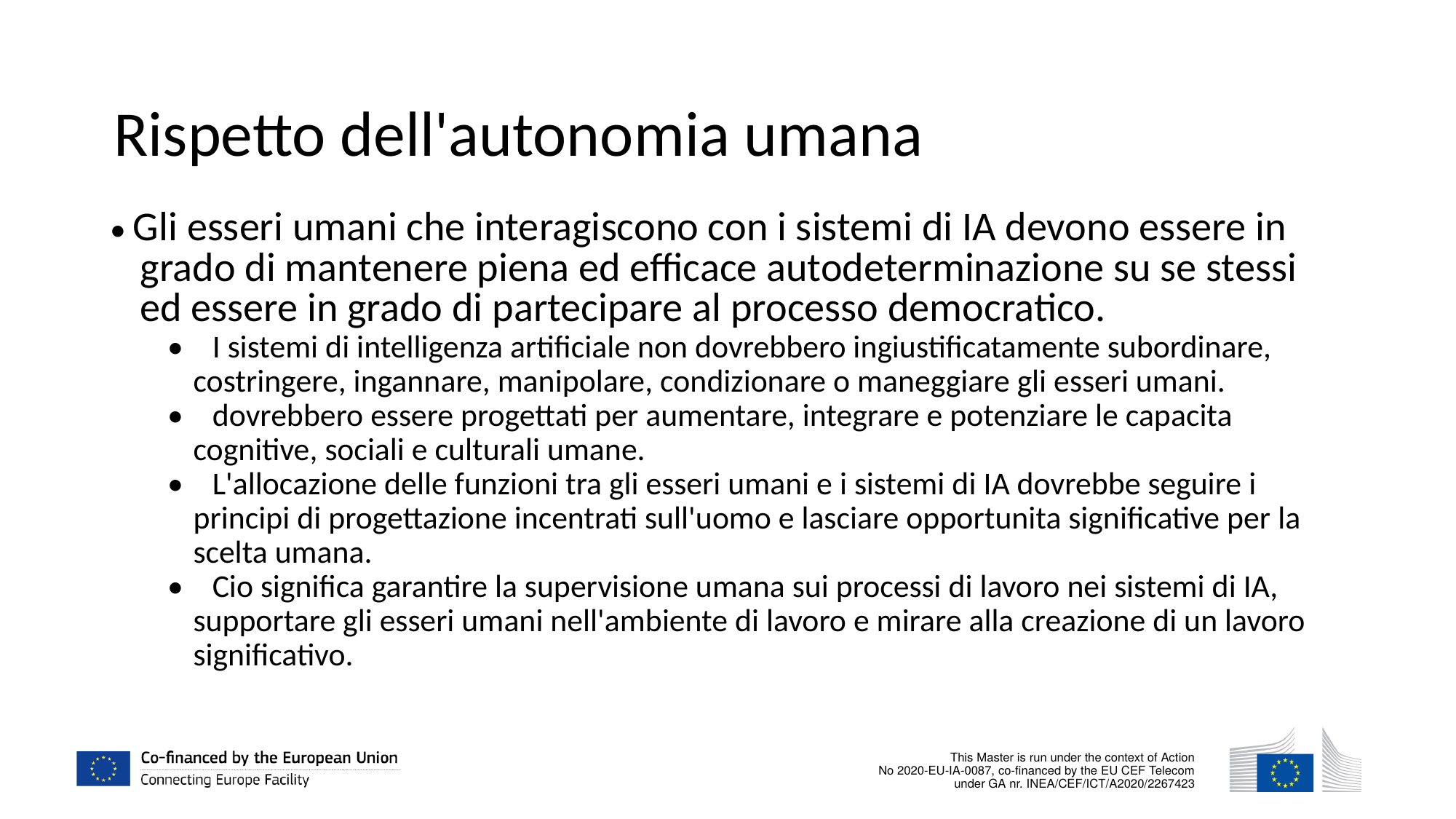

Rispetto dell'autonomia umana
• Gli esseri umani che interagiscono con i sistemi di IA devono essere in grado di mantenere piena ed efficace autodeterminazione su se stessi ed essere in grado di partecipare al processo democratico.
•    I sistemi di intelligenza artificiale non dovrebbero ingiustificatamente subordinare, costringere, ingannare, manipolare, condizionare o maneggiare gli esseri umani.
•    dovrebbero essere progettati per aumentare, integrare e potenziare le capacita cognitive, sociali e culturali umane.
•    L'allocazione delle funzioni tra gli esseri umani e i sistemi di IA dovrebbe seguire i principi di progettazione incentrati sull'uomo e lasciare opportunita significative per la scelta umana.
•    Cio significa garantire la supervisione umana sui processi di lavoro nei sistemi di IA, supportare gli esseri umani nell'ambiente di lavoro e mirare alla creazione di un lavoro significativo.